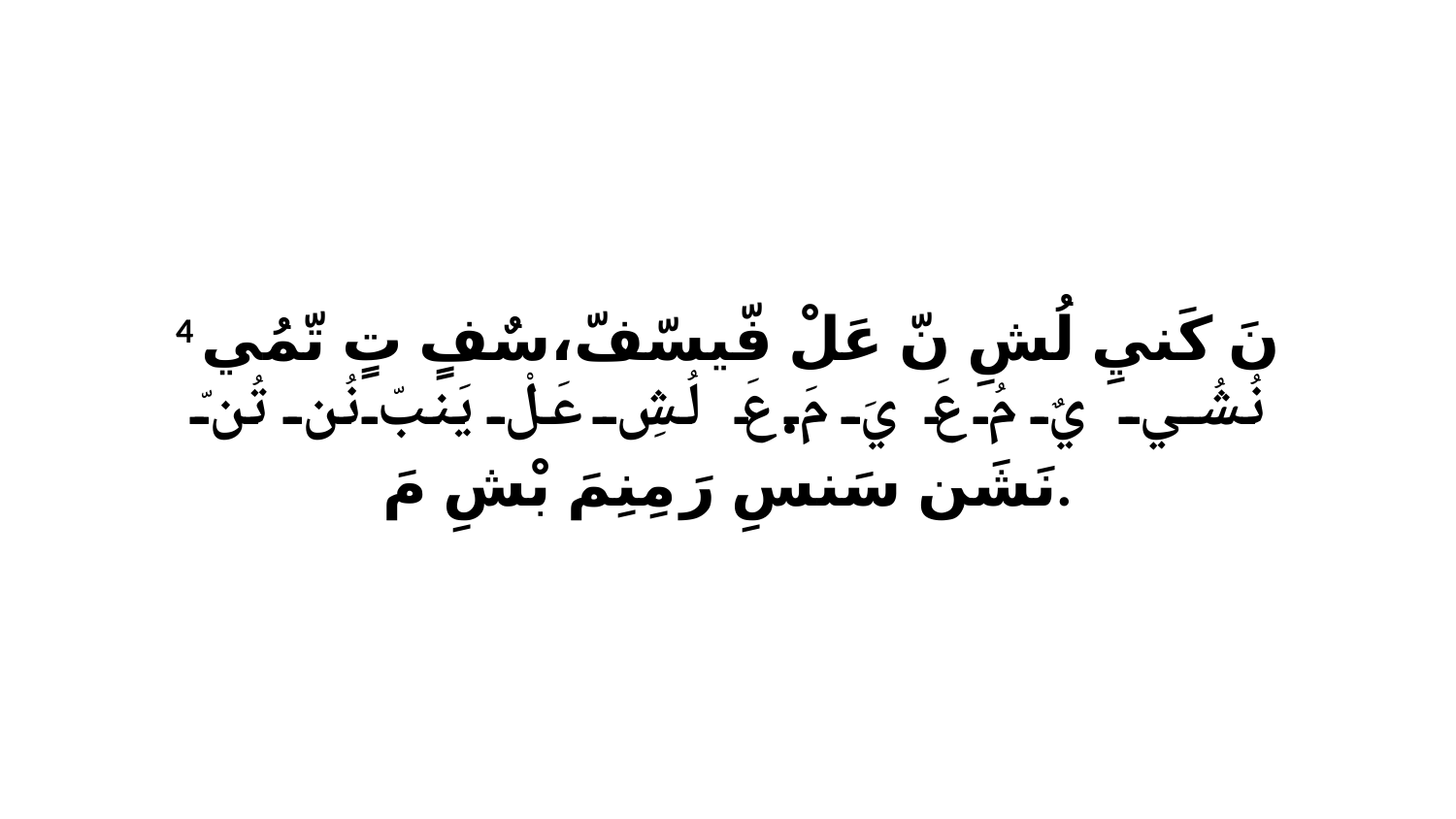

4 نَ كَنيِ لُشِ نّ عَلْ فّيسّفّ،سٌفٍ تٍ تّمُي نُشُي يٌ مُ عَ يَ مَ.عَ لُشِ عَلْ يَنبّ نُن تُنّ نَشَن سَنسِ رَ مِنِمَ بْشِ مَ.